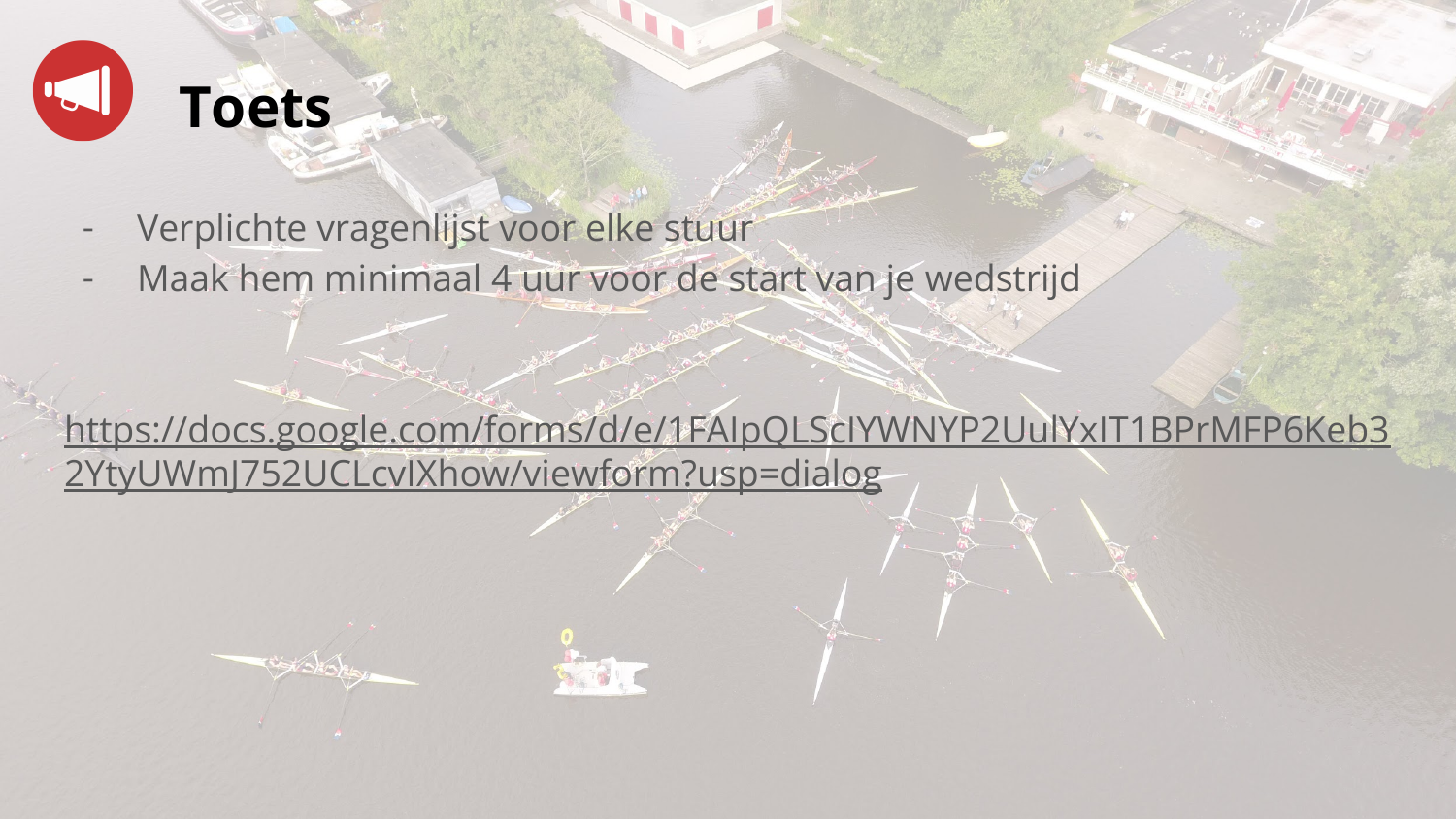

# Toets
Verplichte vragenlijst voor elke stuur
Maak hem minimaal 4 uur voor de start van je wedstrijd

https://docs.google.com/forms/d/e/1FAIpQLScIYWNYP2UulYxIT1BPrMFP6Keb32YtyUWmJ752UCLcvIXhow/viewform?usp=dialog